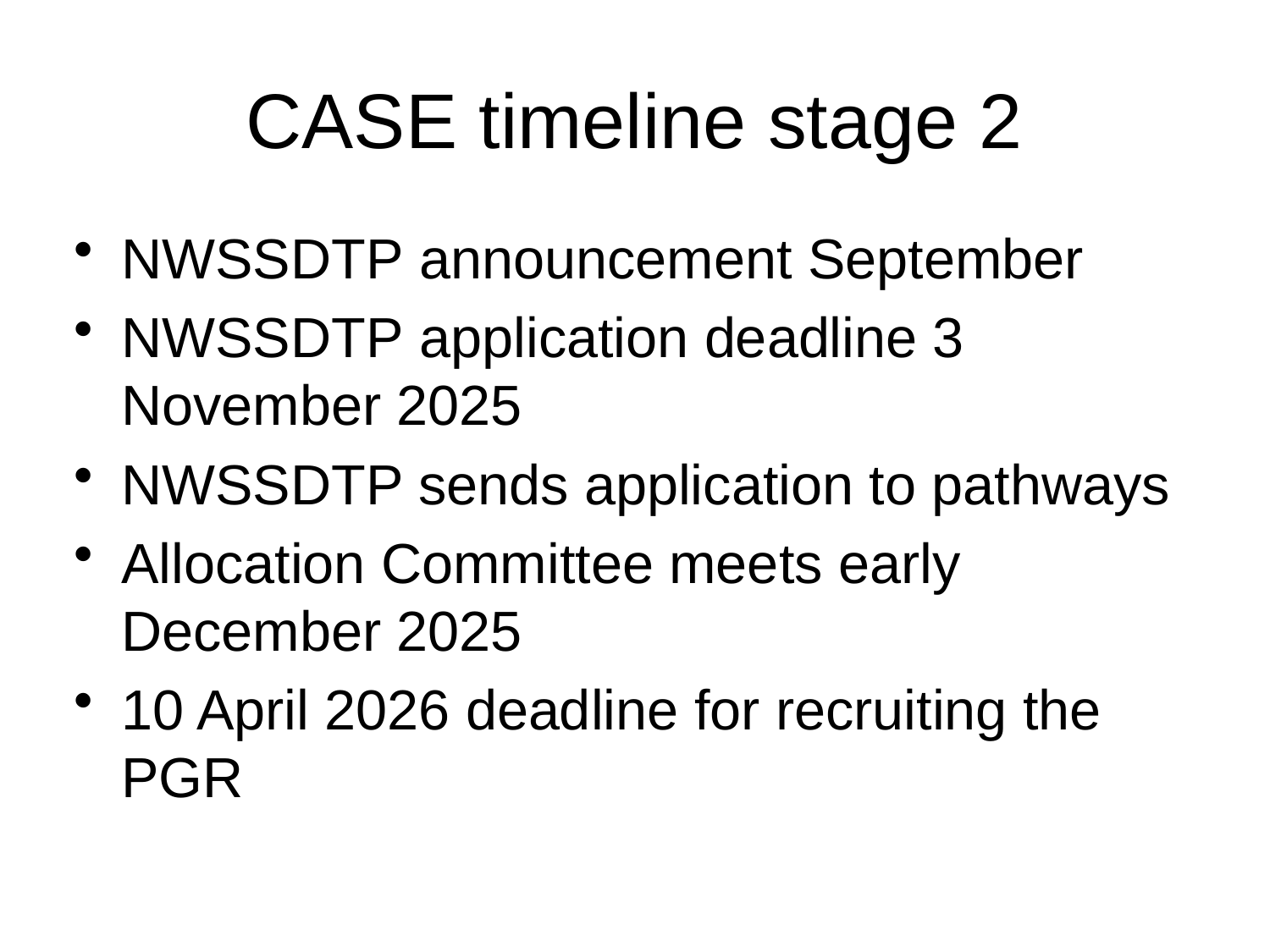

# CASE timeline stage 2
NWSSDTP announcement September
NWSSDTP application deadline 3 November 2025
NWSSDTP sends application to pathways
Allocation Committee meets early December 2025
10 April 2026 deadline for recruiting the PGR